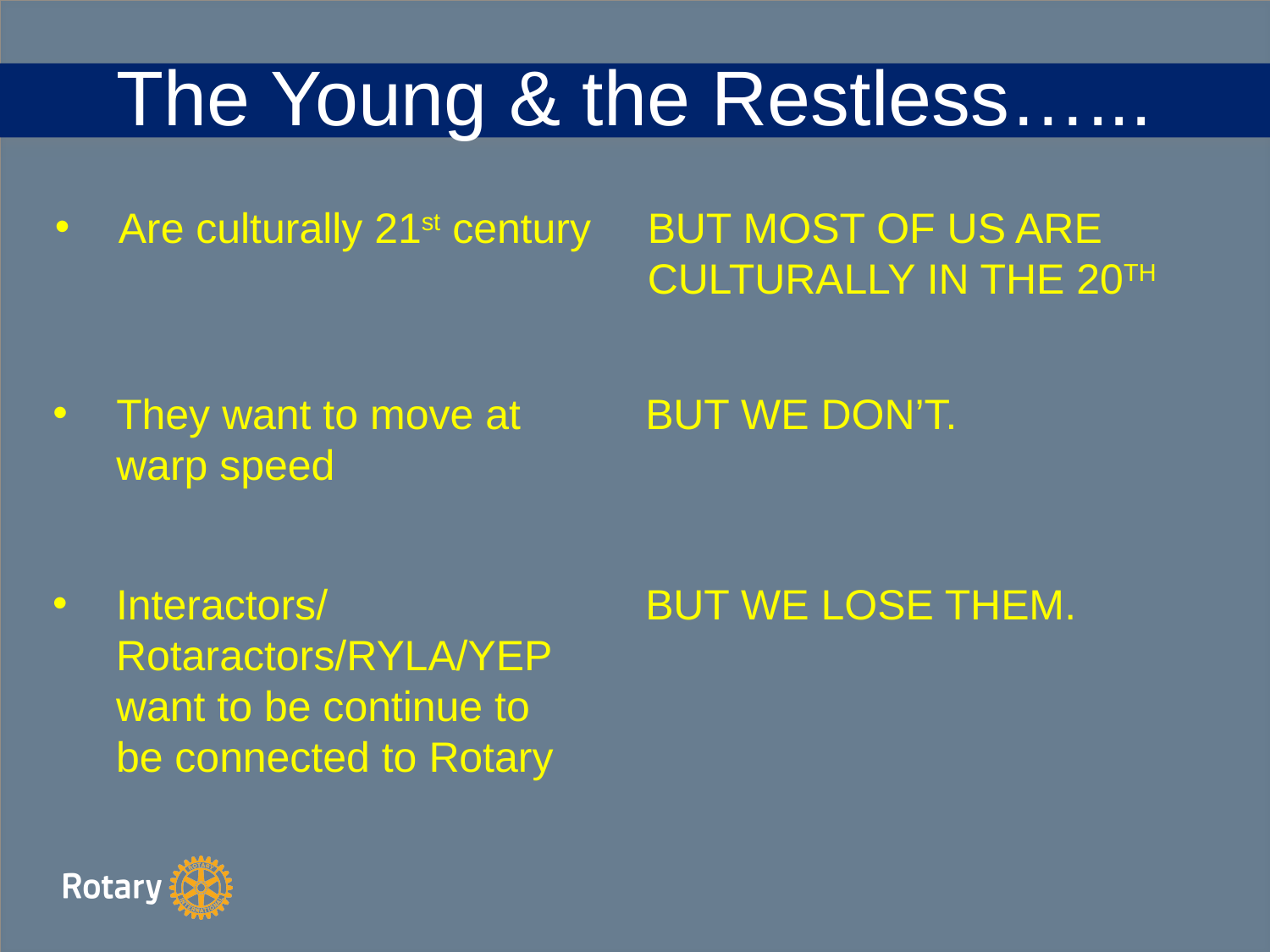

The Young & the Restless…...
Are culturally 21st century
BUT MOST OF US ARE CULTURALLY IN THE 20TH
They want to move at warp speed
BUT WE DON’T.
Interactors/Rotaractors/RYLA/YEP want to be continue to be connected to Rotary
BUT WE LOSE THEM.